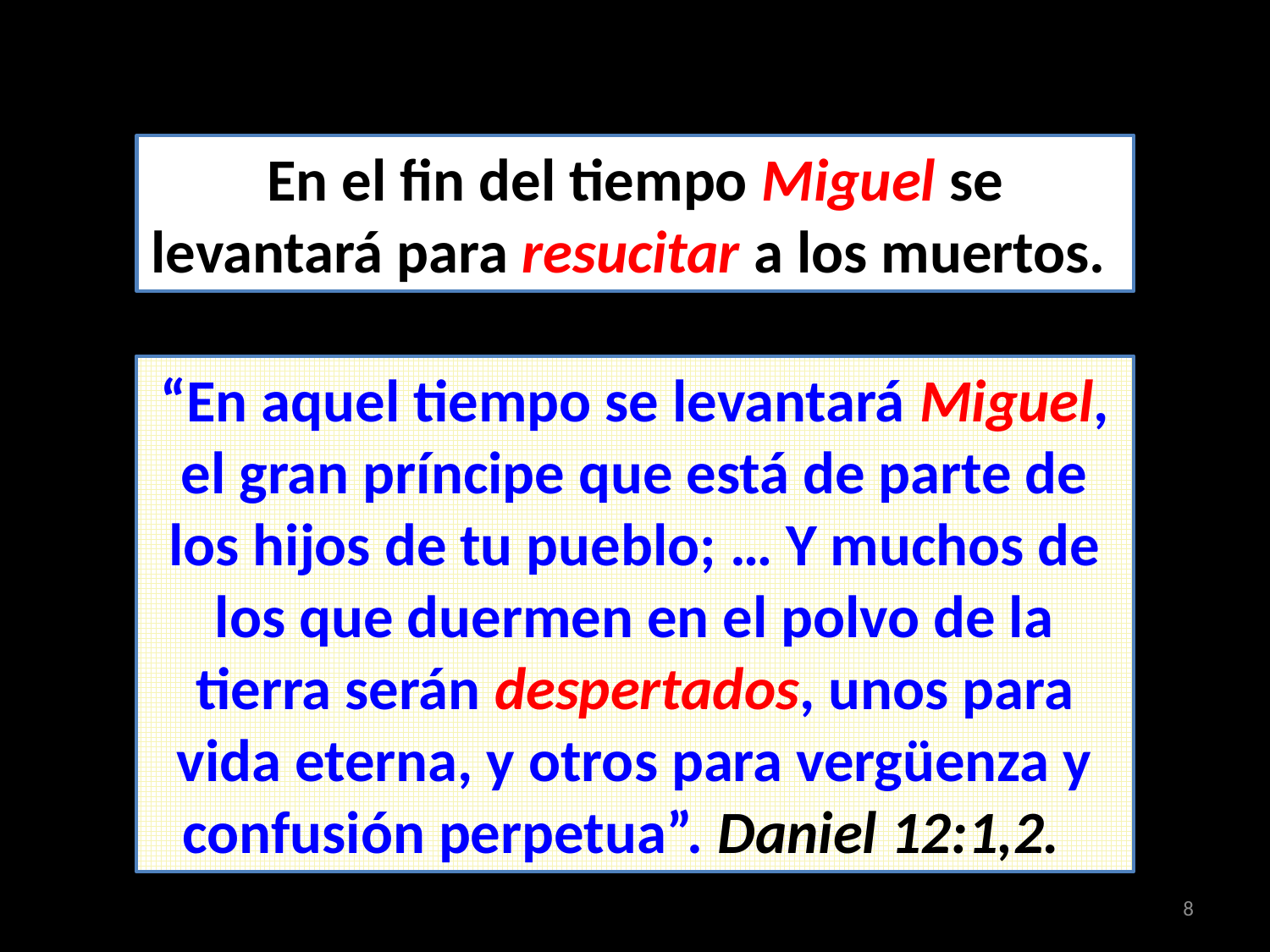

En el fin del tiempo Miguel se levantará para resucitar a los muertos.
“En aquel tiempo se levantará Miguel, el gran príncipe que está de parte de los hijos de tu pueblo; … Y muchos de los que duermen en el polvo de la tierra serán despertados, unos para vida eterna, y otros para vergüenza y confusión perpetua”. Daniel 12:1,2.
8